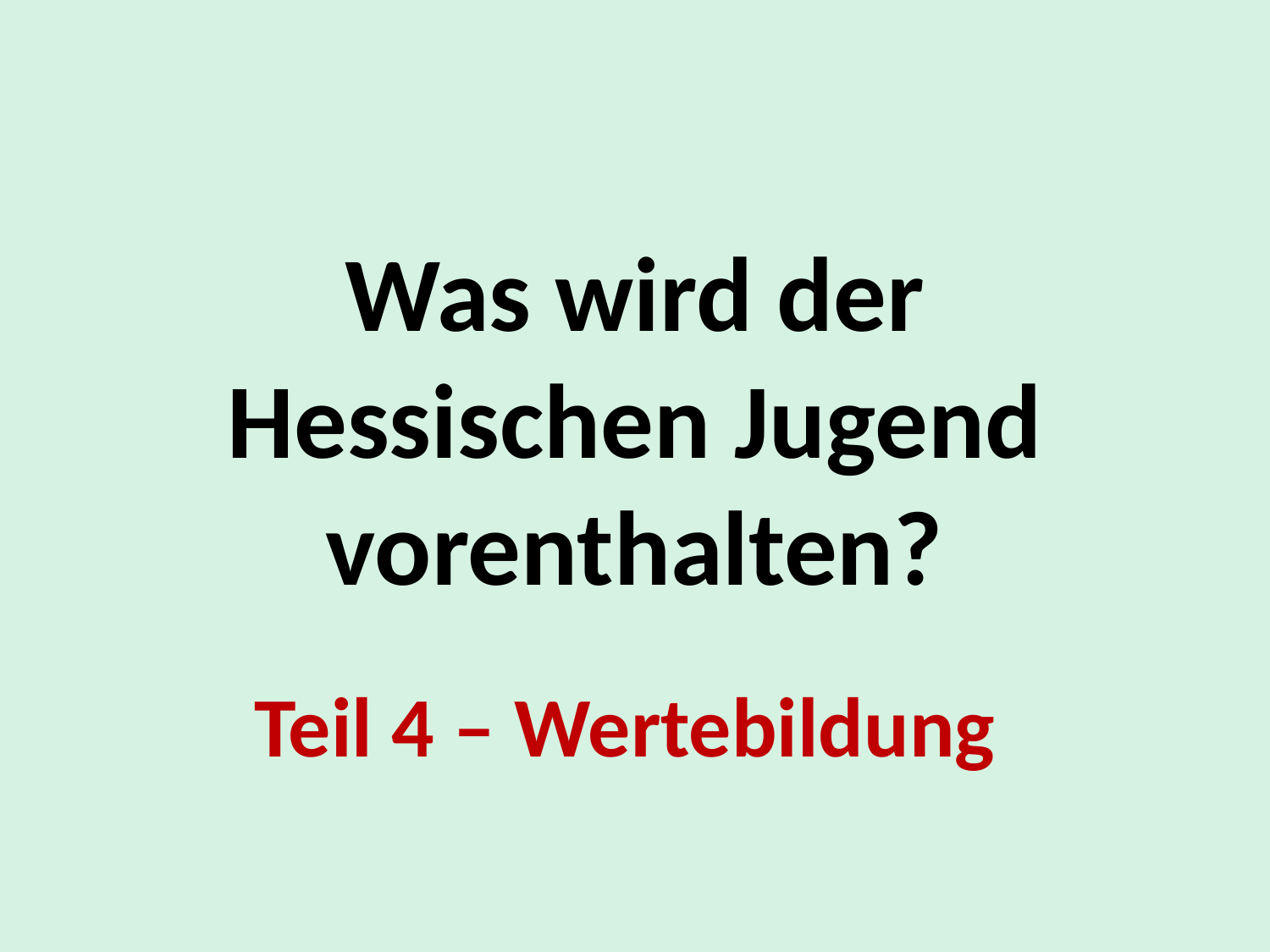

# Was wird der Hessischen Jugend vorenthalten?
Teil 4 – Wertebildung